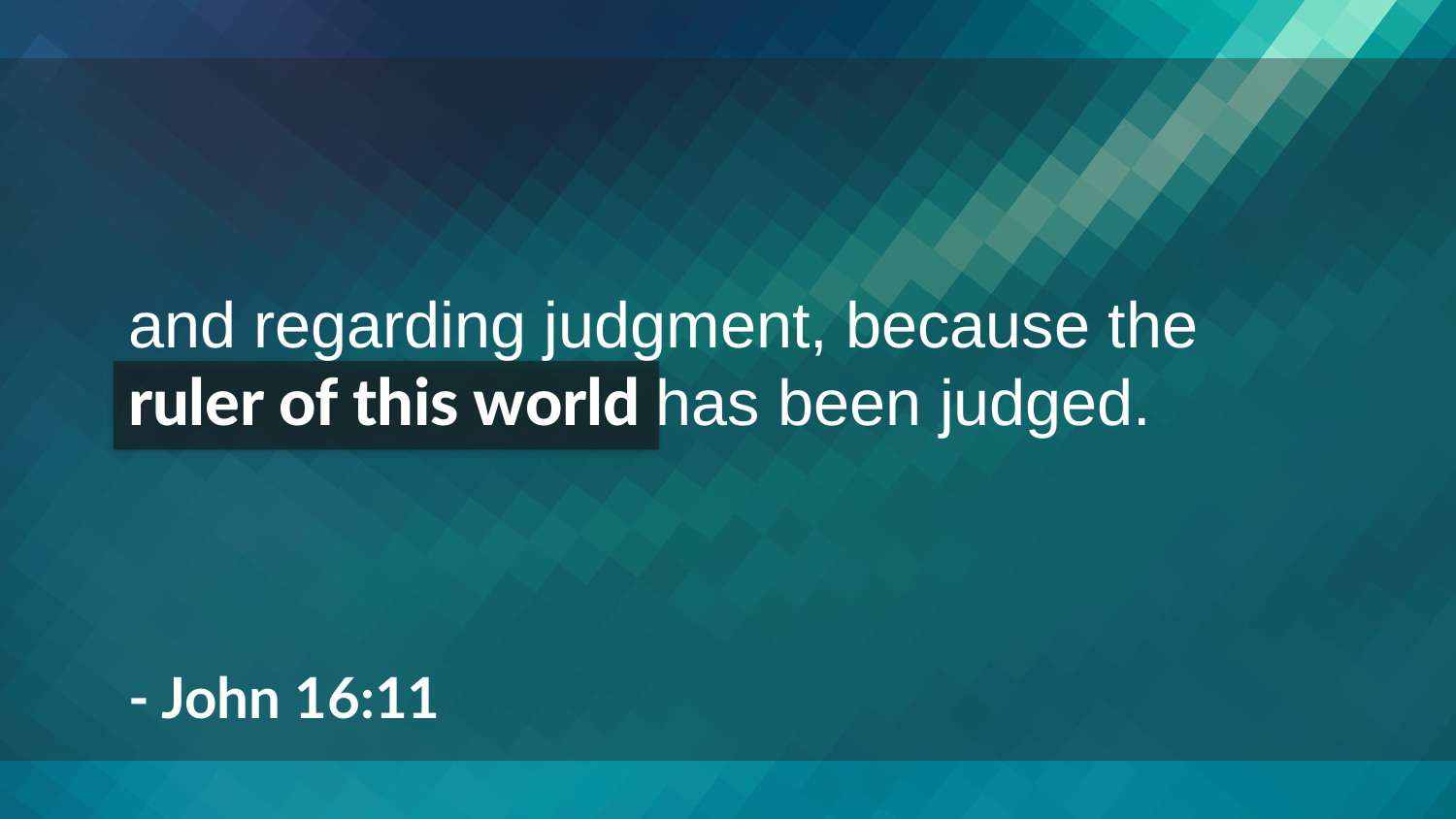

and regarding judgment, because the ruler of this world has been judged.

- John 16:11